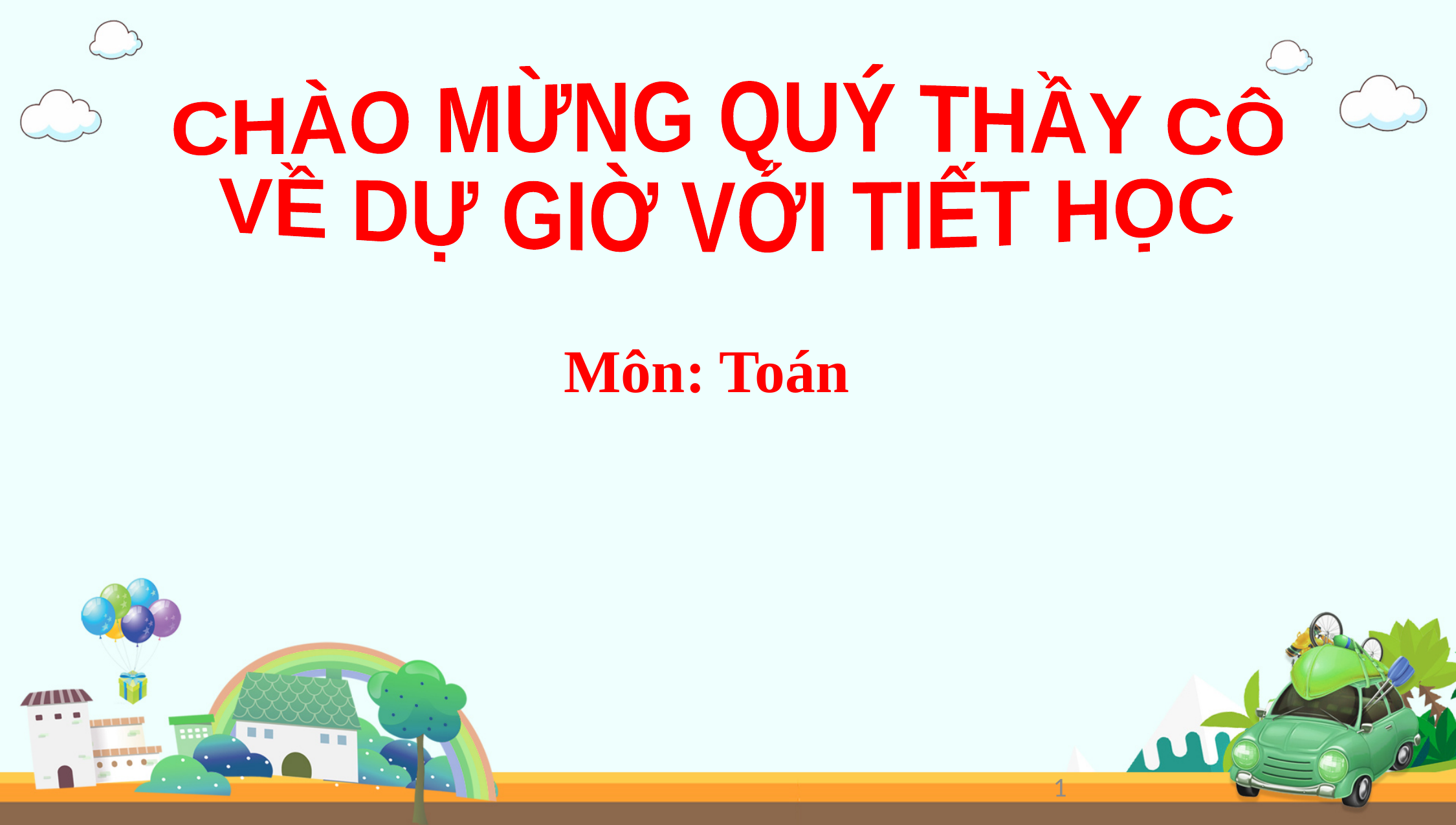

CHÀO MỪNG QUÝ THẦY CÔ
VỀ DỰ GIỜ VỚI TIẾT HỌC
Môn: Toán
1